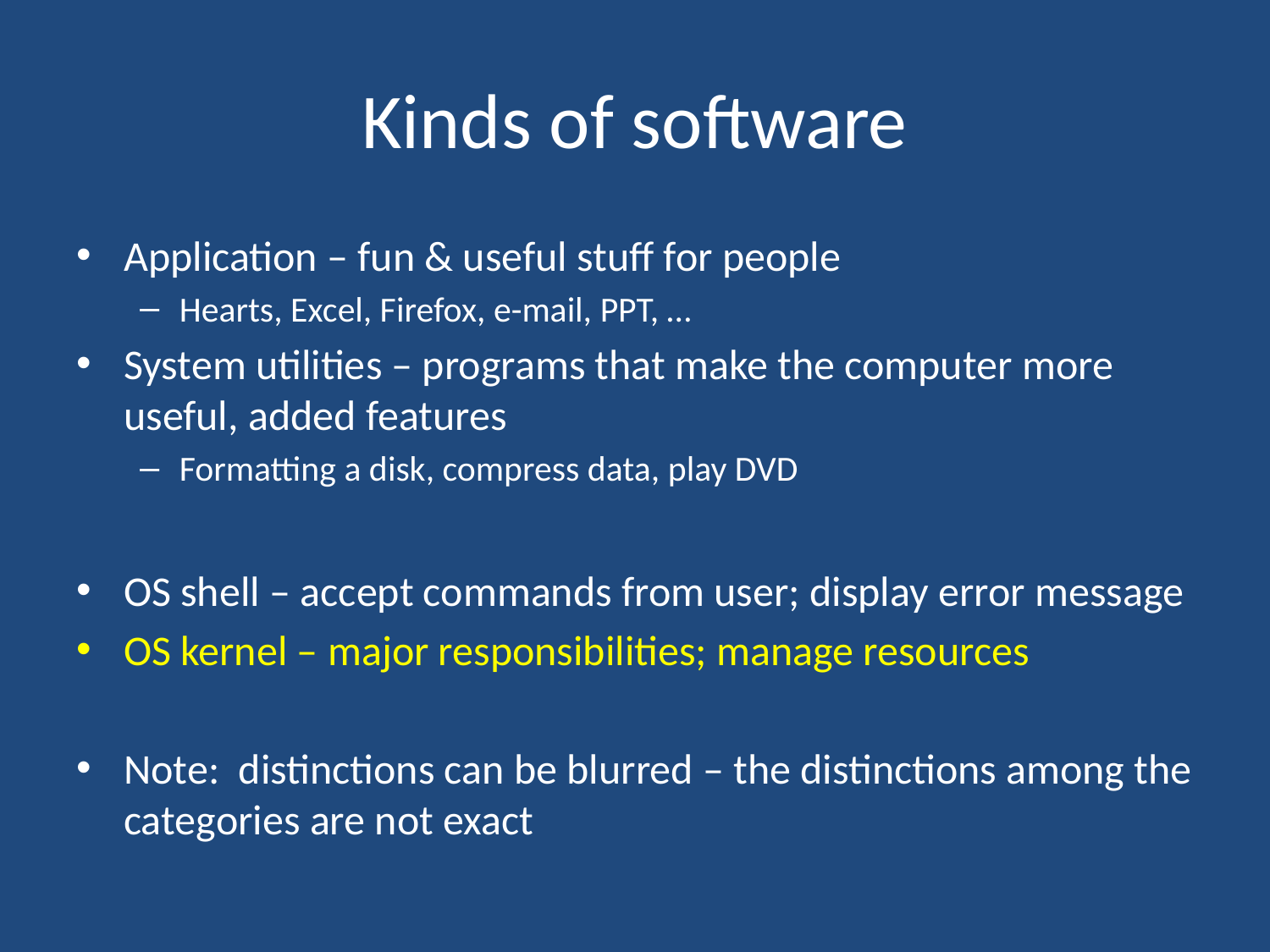

# Kinds of software
Application – fun & useful stuff for people
Hearts, Excel, Firefox, e-mail, PPT, …
System utilities – programs that make the computer more useful, added features
Formatting a disk, compress data, play DVD

OS shell – accept commands from user; display error message
OS kernel – major responsibilities; manage resources

Note:  distinctions can be blurred – the distinctions among the categories are not exact